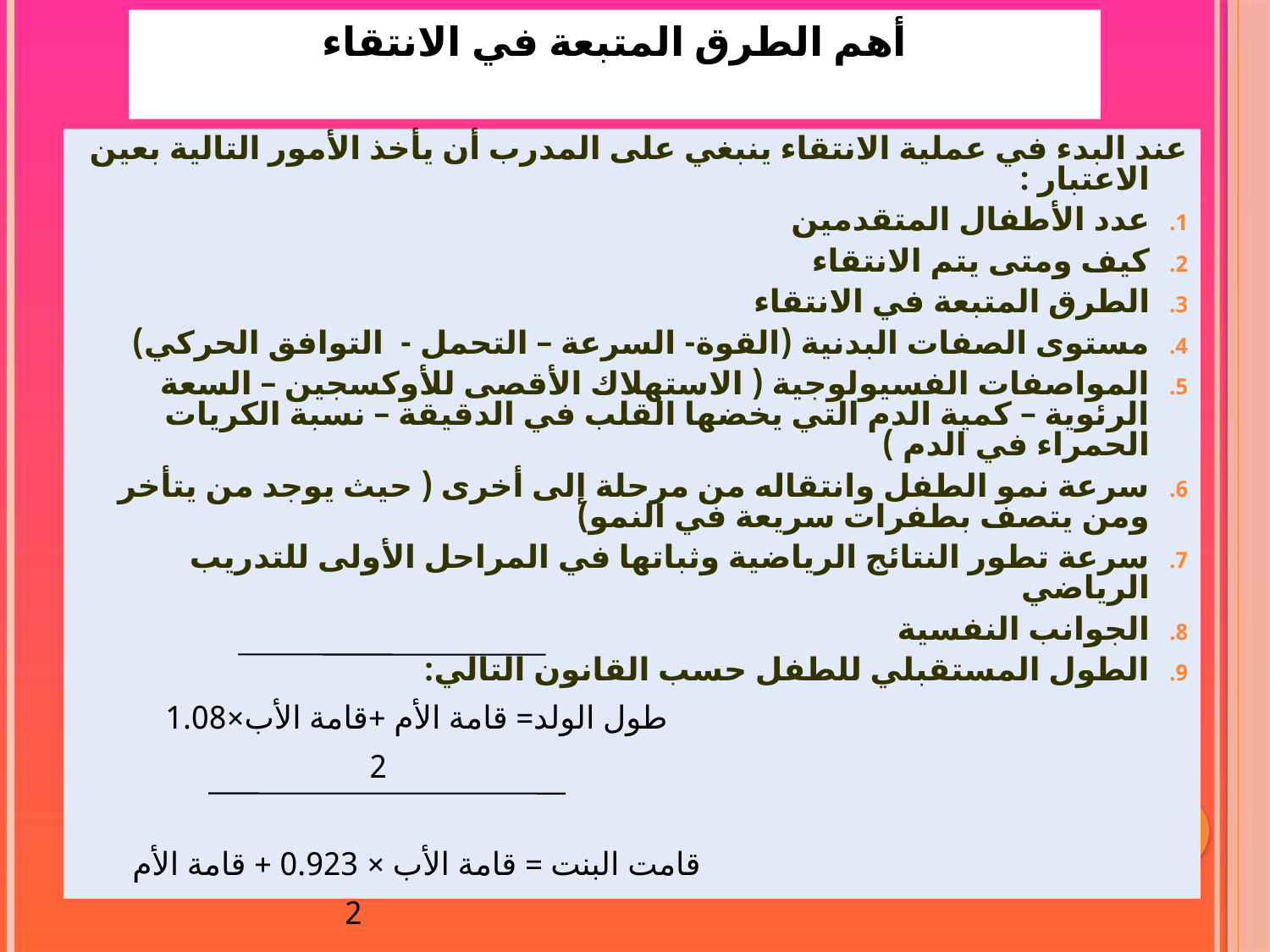

# أهم الطرق المتبعة في الانتقاء
عند البدء في عملية الانتقاء ينبغي على المدرب أن يأخذ الأمور التالية بعين الاعتبار :
عدد الأطفال المتقدمين
كيف ومتى يتم الانتقاء
الطرق المتبعة في الانتقاء
مستوى الصفات البدنية (القوة- السرعة – التحمل -  التوافق الحركي)
المواصفات الفسيولوجية ( الاستهلاك الأقصى للأوكسجين – السعة الرئوية – كمية الدم التي يخضها القلب في الدقيقة – نسبة الكريات الحمراء في الدم )
سرعة نمو الطفل وانتقاله من مرحلة إلى أخرى ( حيث يوجد من يتأخر ومن يتصف بطفرات سريعة في النمو)
سرعة تطور النتائج الرياضية وثباتها في المراحل الأولى للتدريب الرياضي
الجوانب النفسية
الطول المستقبلي للطفل حسب القانون التالي:
                                                               طول الولد= قامة الأم +قامة الأب×1.08
                                                                                                 2

                                                           قامت البنت = قامة الأب × 0.923 + قامة الأم
                                                                                                    2